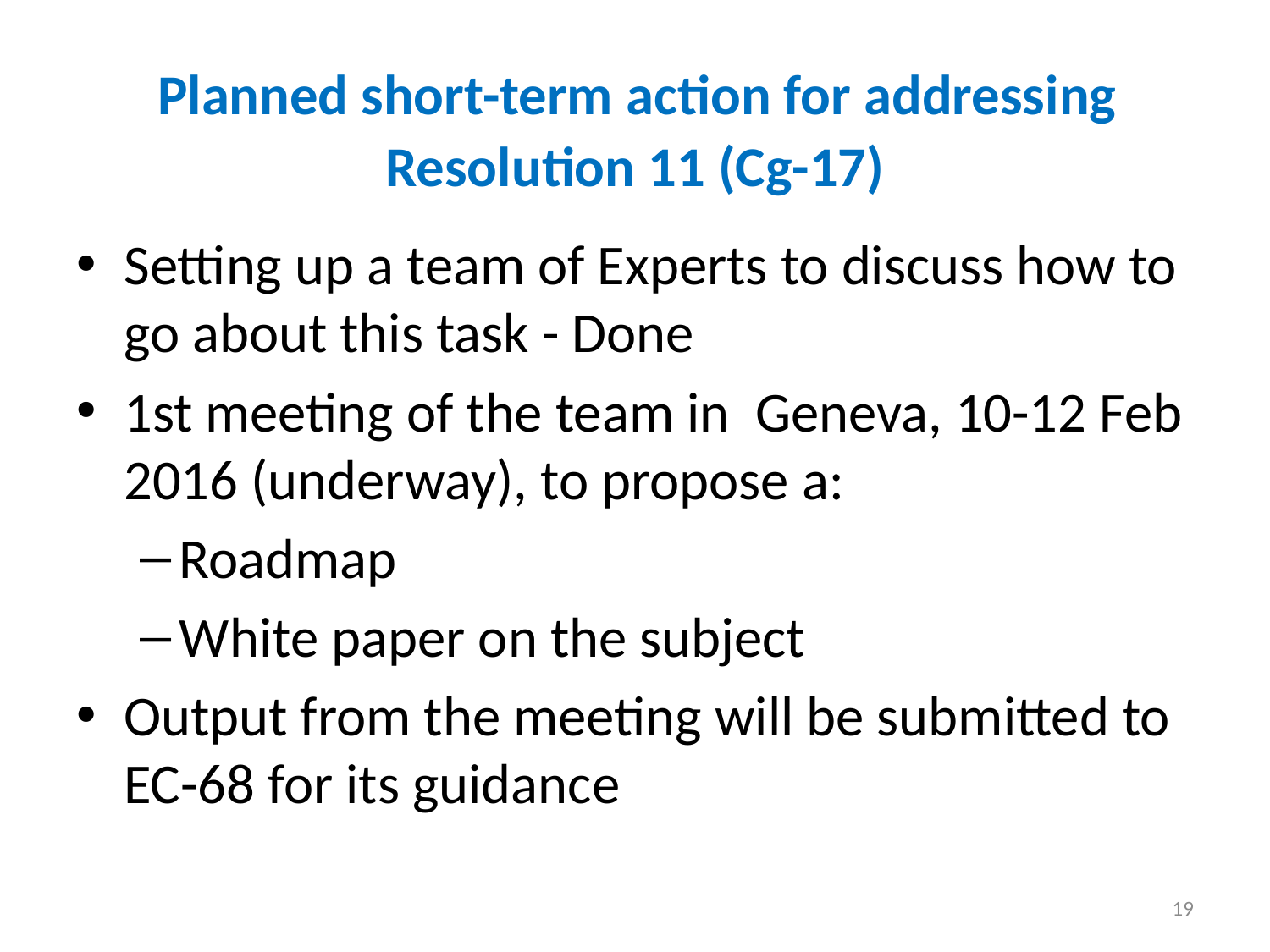

# Planned short-term action for addressing  Resolution 11 (Cg-17)
Setting up a team of Experts to discuss how to go about this task - Done
1st meeting of the team in  Geneva, 10-12 Feb 2016 (underway), to propose a:
Roadmap
White paper on the subject
Output from the meeting will be submitted to EC-68 for its guidance
19